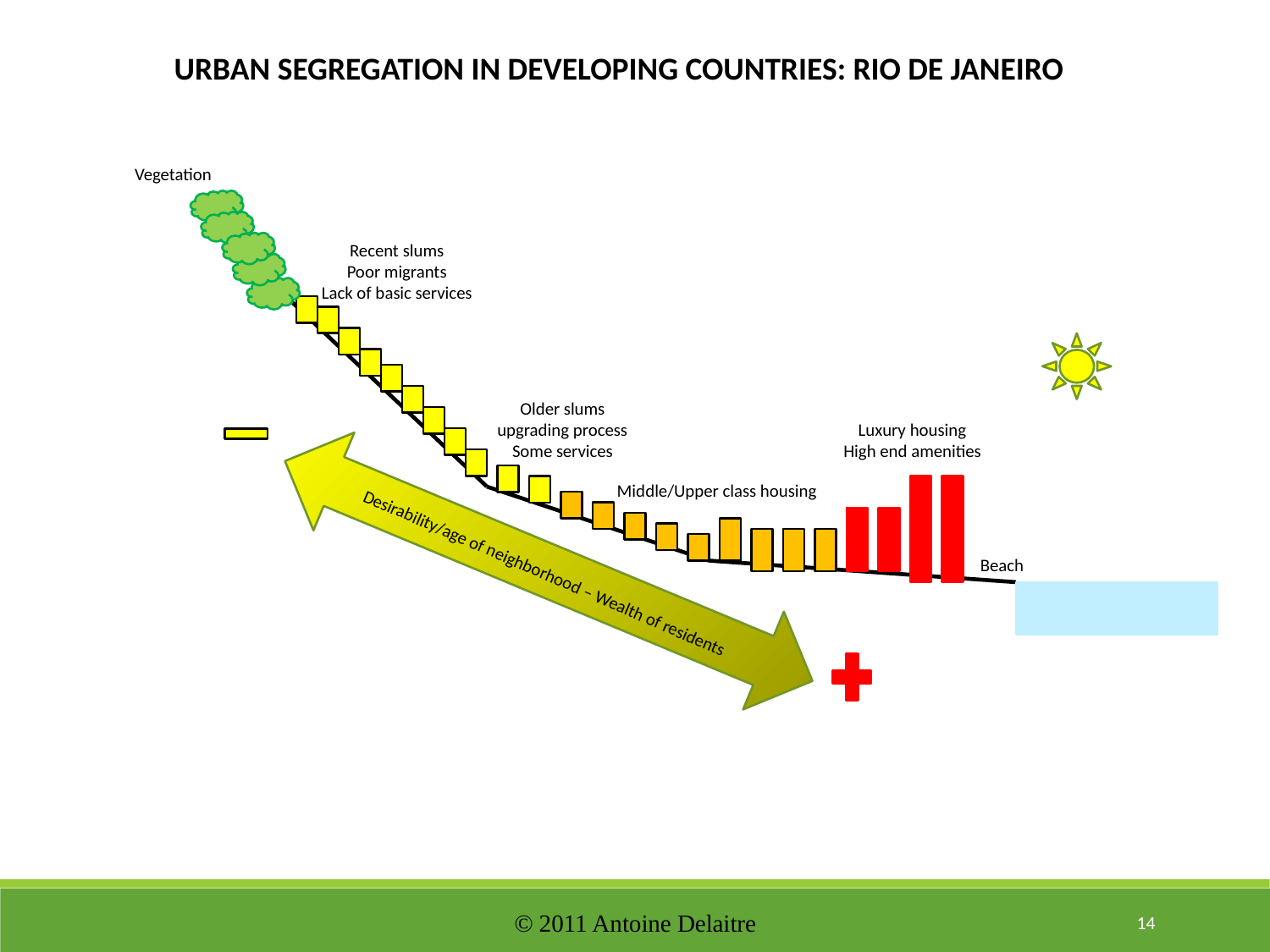

URBAN SEGREGATION IN DEVELOPING COUNTRIES: RIO DE JANEIRO
Vegetation

Recent slums
Poor migrants
Lack of basic services

Older slums
upgrading process
Some services

Luxury housing
High end amenities

Middle/Upper class housing

Beach
Desirability/age of neighborhood – Wealth of residents

© 2011 Antoine Delaitre
14